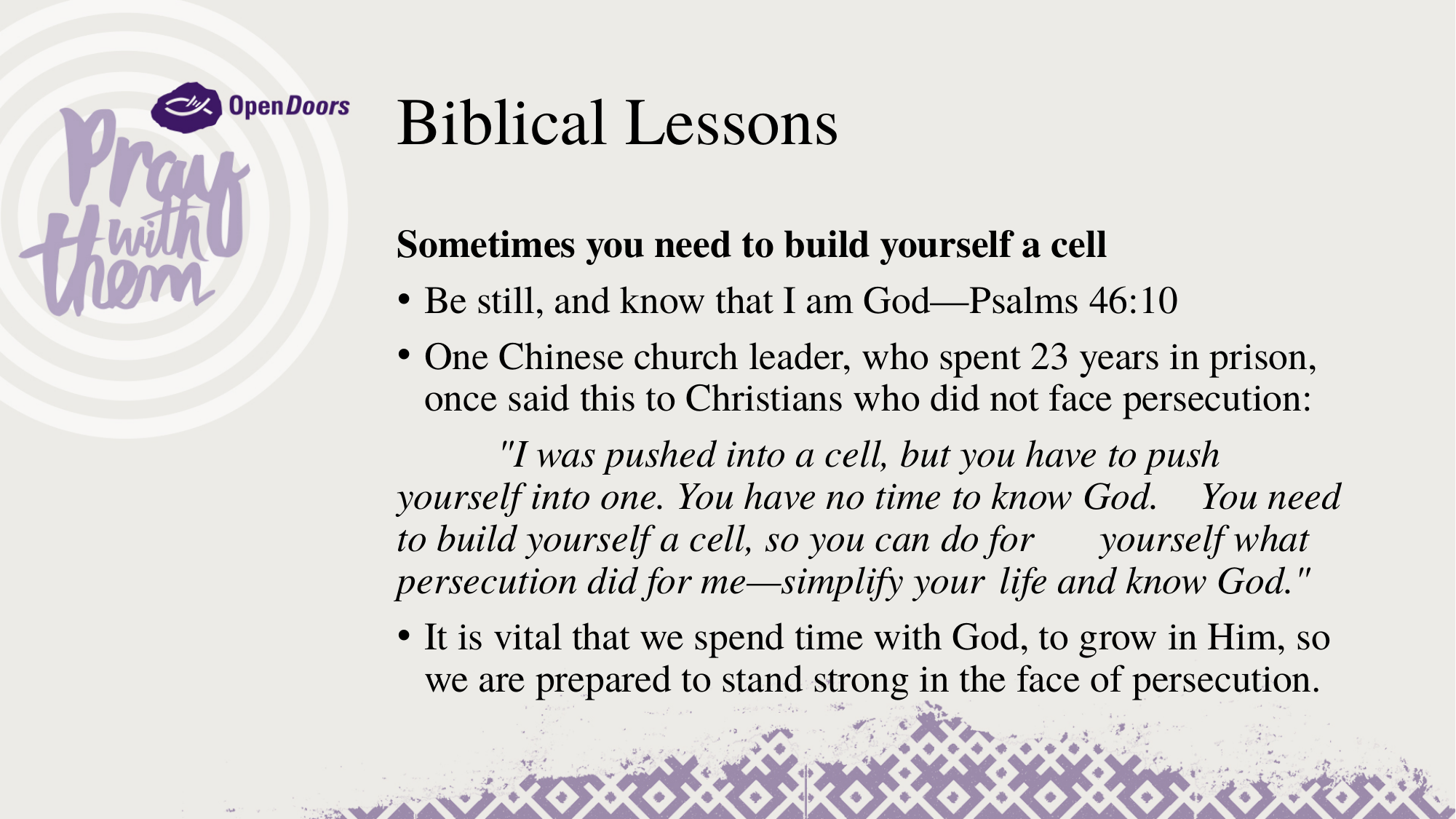

# Biblical Lessons
Sometimes you need to build yourself a cell
Be still, and know that I am God—Psalms 46:10
One Chinese church leader, who spent 23 years in prison, once said this to Christians who did not face persecution:
	"I was pushed into a cell, but you have to push 	yourself into one. You have no time to know God. 	You need to build yourself a cell, so you can do for 	yourself what persecution did for me—simplify your 	life and know God."
It is vital that we spend time with God, to grow in Him, so we are prepared to stand strong in the face of persecution.